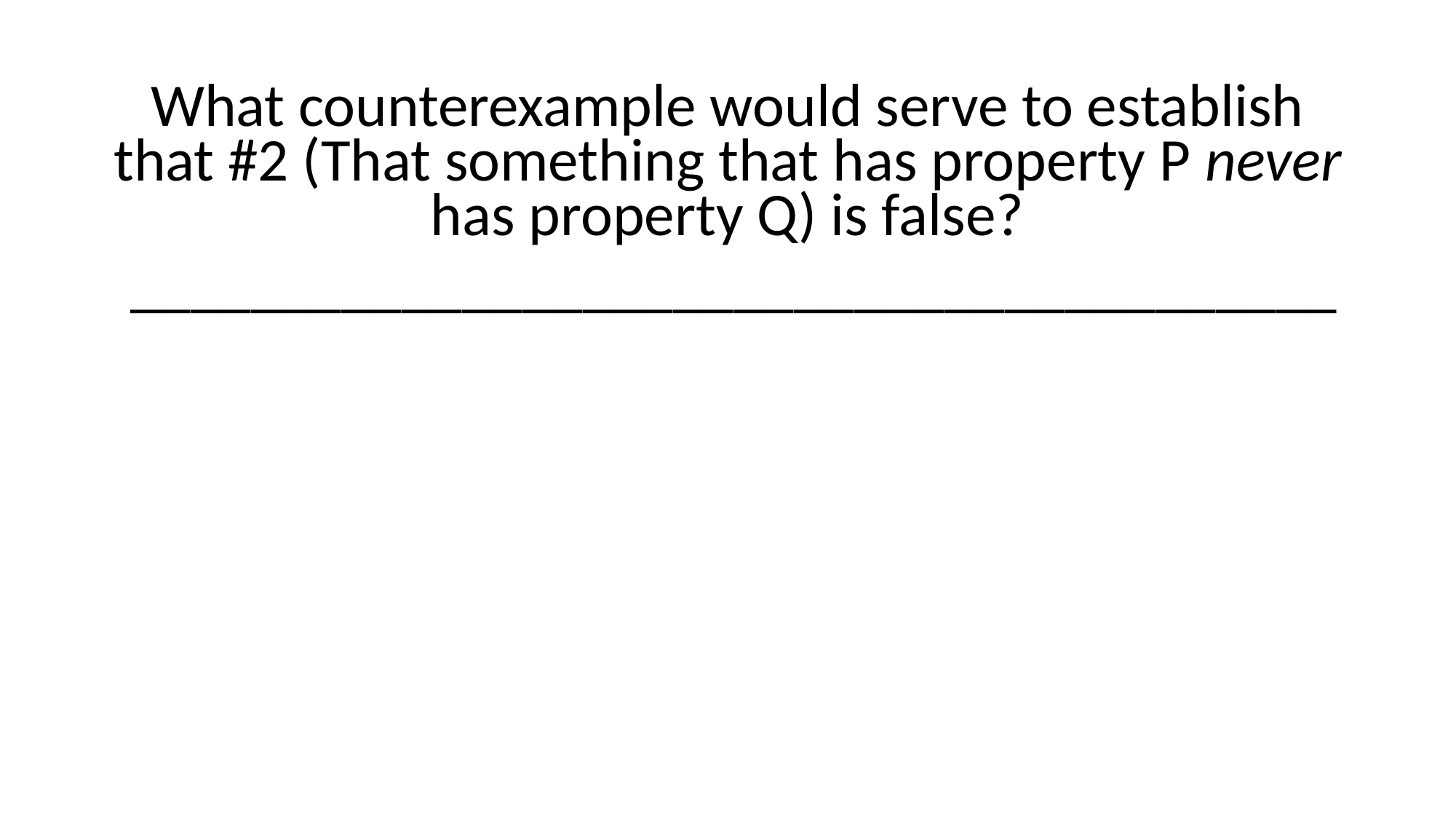

What counterexample would serve to establish that #2 (That something that has property P never has property Q) is false?
 ________________________________________